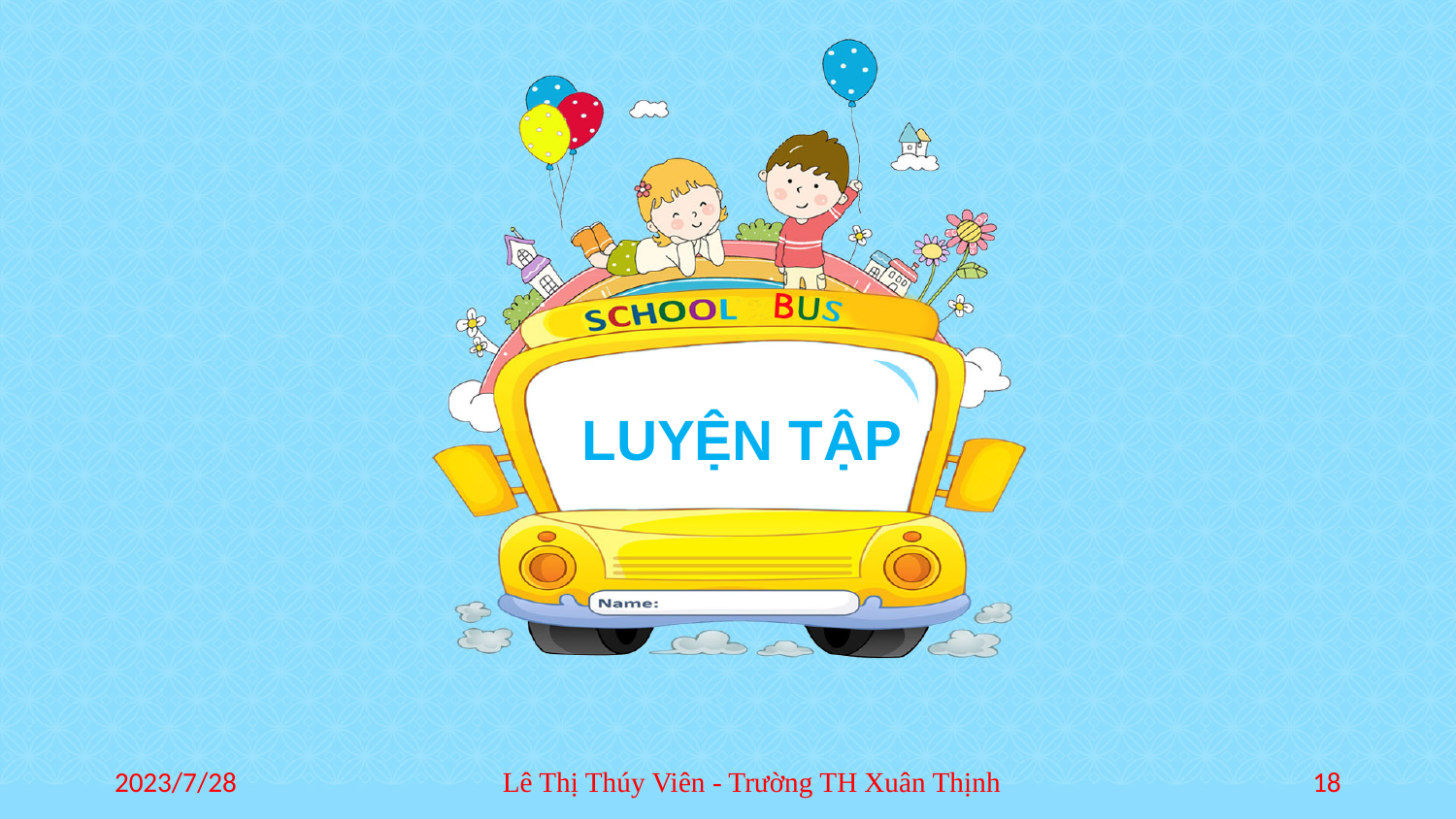

LUYỆN TẬP
2023/7/28
Lê Thị Thúy Viên - Trường TH Xuân Thịnh
18